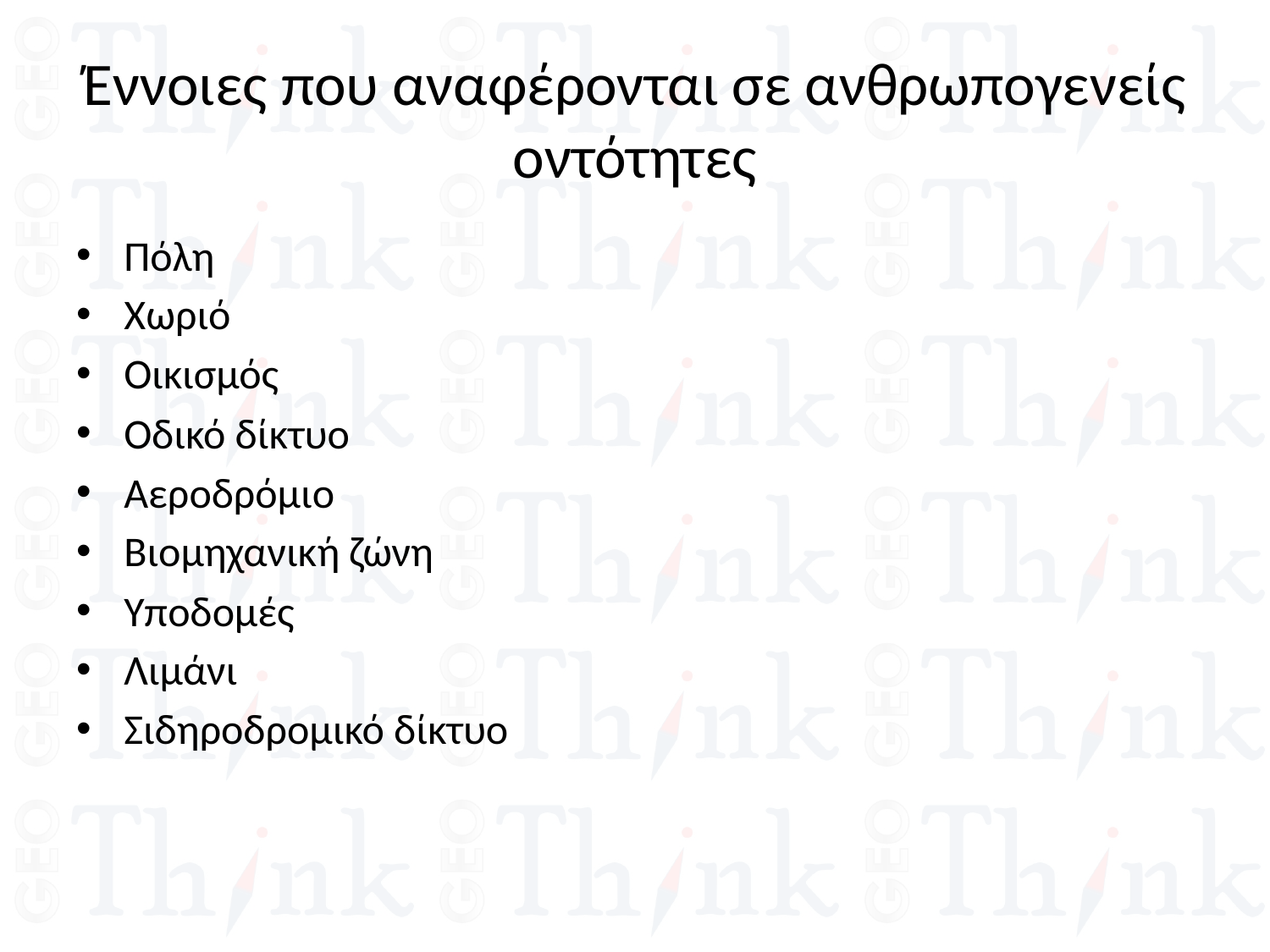

# Έννοιες που αναφέρονται σε ανθρωπογενείς οντότητες
Πόλη
Χωριό
Οικισμός
Οδικό δίκτυο
Αεροδρόμιο
Βιομηχανική ζώνη
Υποδομές
Λιμάνι
Σιδηροδρομικό δίκτυο